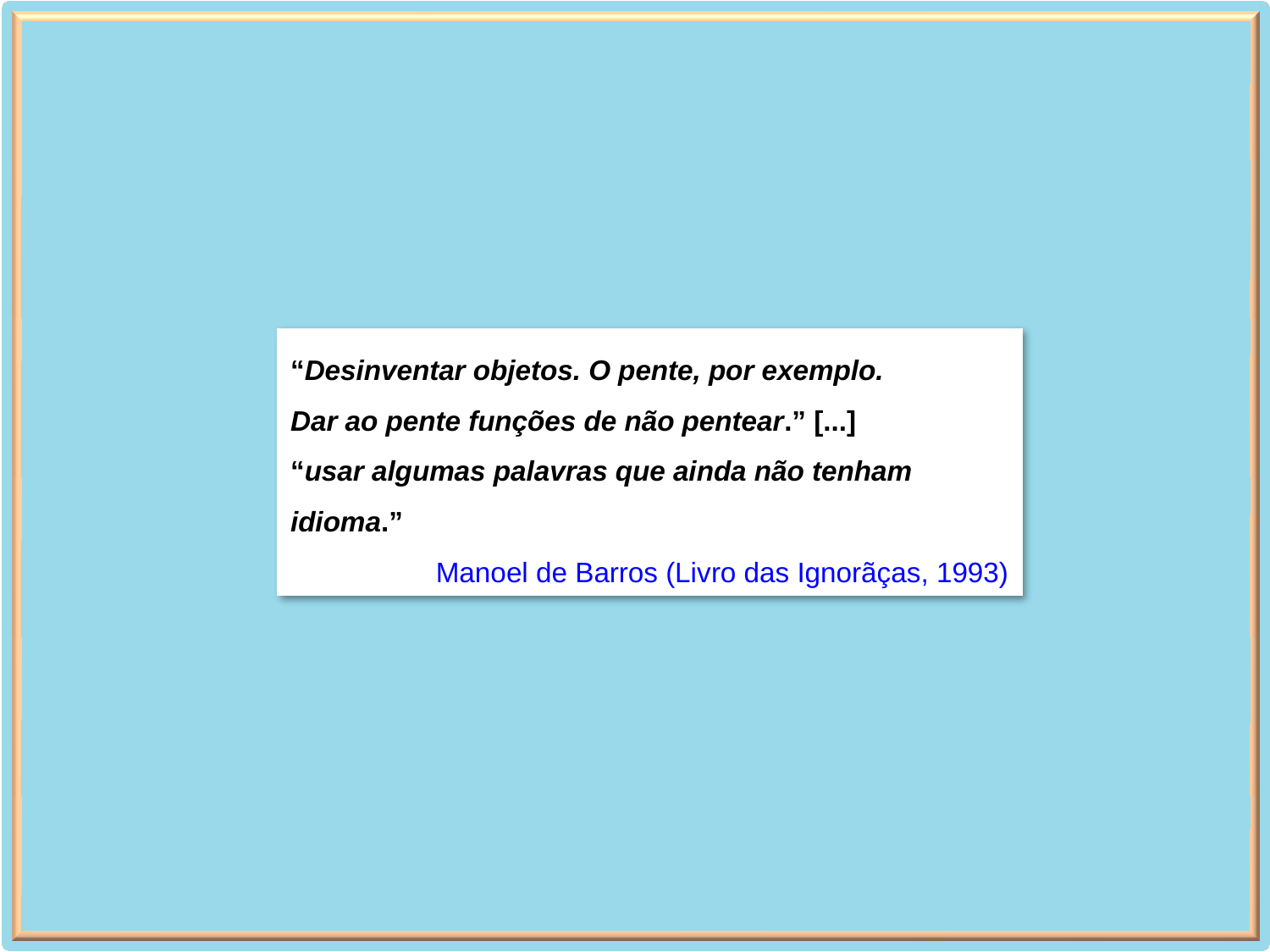

“Desinventar objetos. O pente, por exemplo.
Dar ao pente funções de não pentear.” [...]
“usar algumas palavras que ainda não tenham idioma.”
Manoel de Barros (Livro das Ignorãças, 1993)